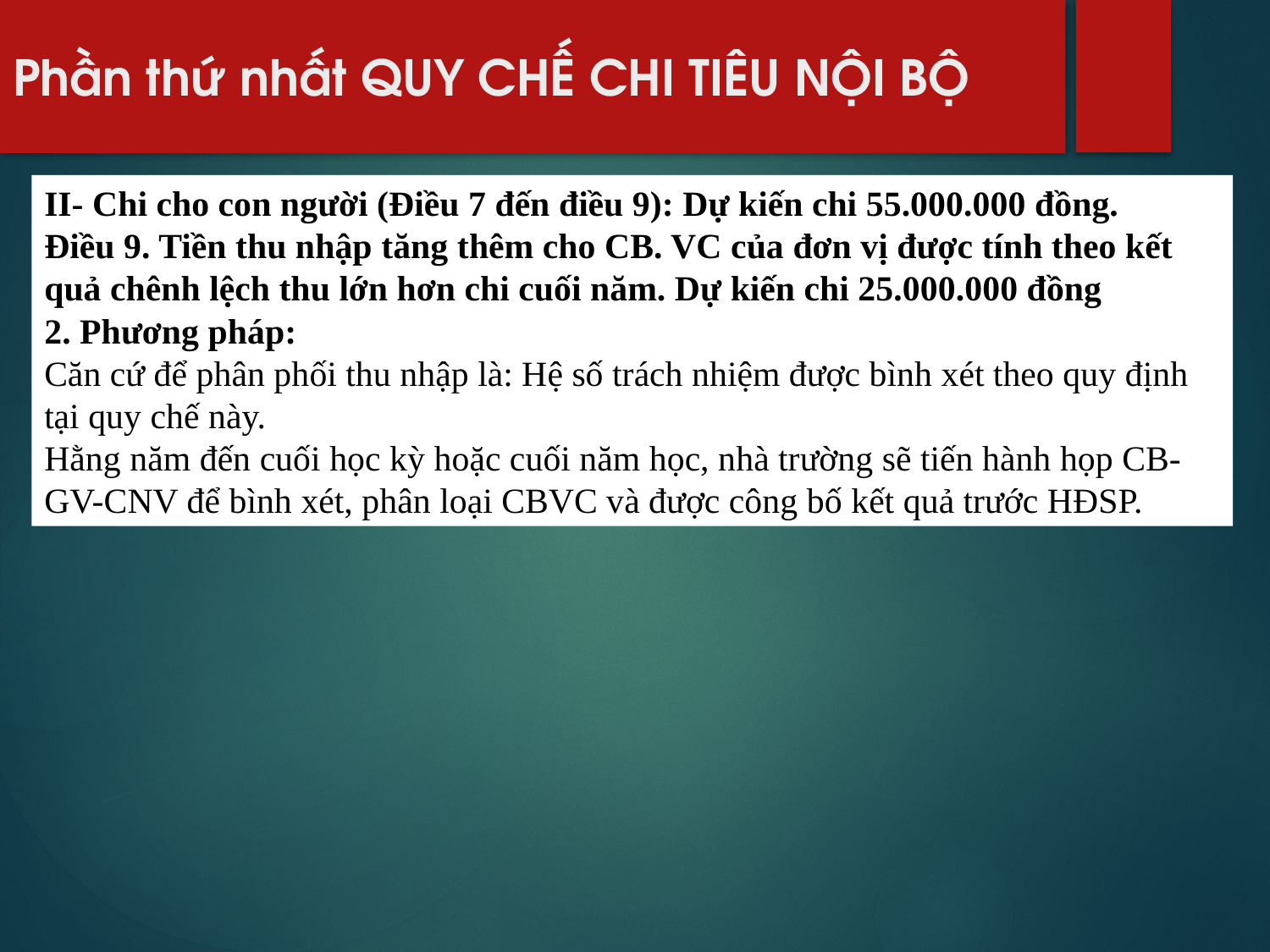

# Phần thứ nhất QUY CHẾ CHI TIÊU NỘI BỘ
II- Chi cho con người (Điều 7 đến điều 9): Dự kiến chi 55.000.000 đồng.
Điều 9. Tiền thu nhập tăng thêm cho CB. VC của đơn vị được tính theo kết quả chênh lệch thu lớn hơn chi cuối năm. Dự kiến chi 25.000.000 đồng
2. Phương pháp:
Căn cứ để phân phối thu nhập là: Hệ số trách nhiệm được bình xét theo quy định tại quy chế này.
Hằng năm đến cuối học kỳ hoặc cuối năm học, nhà trường sẽ tiến hành họp CB-GV-CNV để bình xét, phân loại CBVC và được công bố kết quả trước HĐSP.